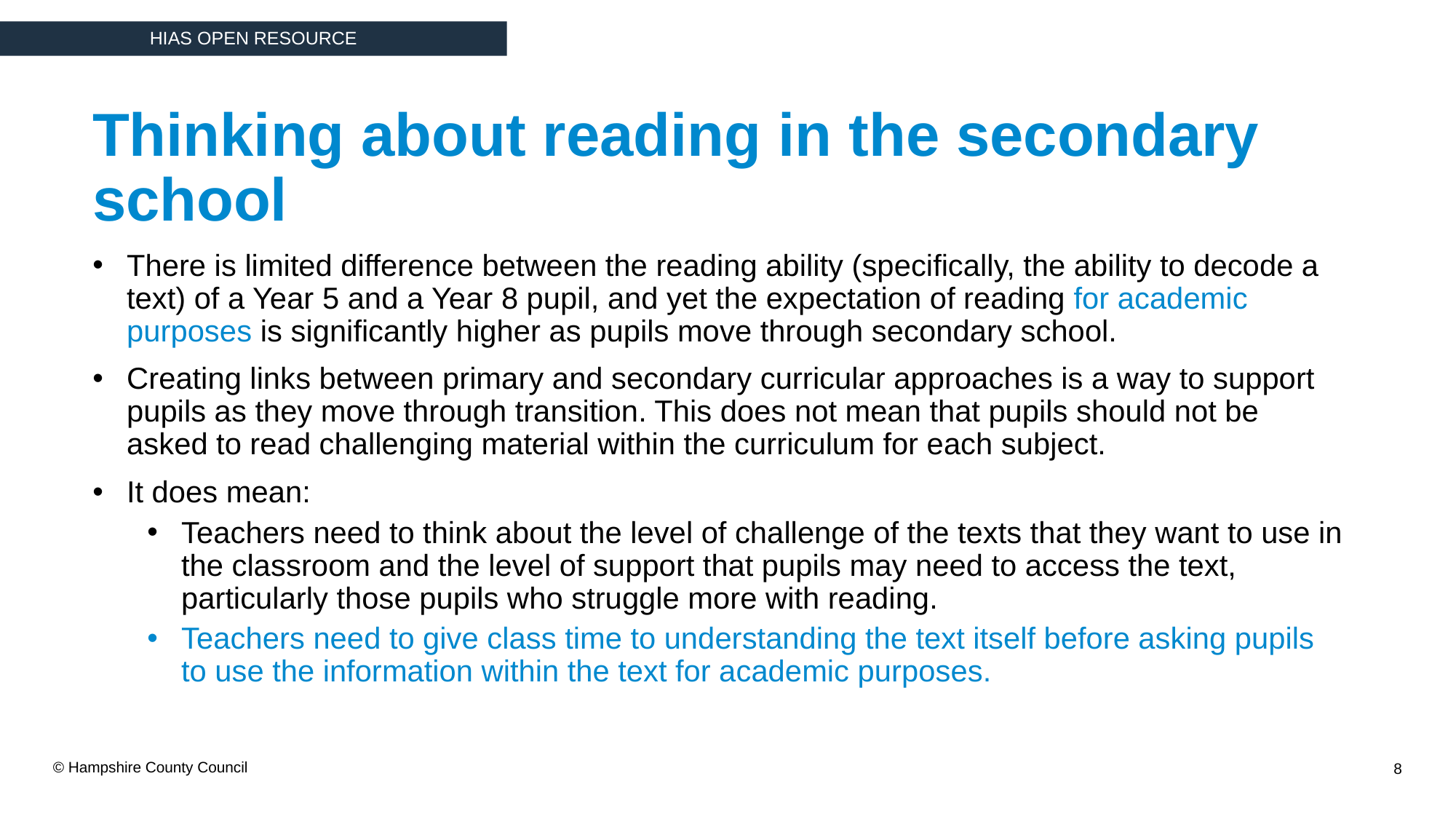

Thinking about reading in the secondary school
There is limited difference between the reading ability (specifically, the ability to decode a text) of a Year 5 and a Year 8 pupil, and yet the expectation of reading for academic purposes is significantly higher as pupils move through secondary school.
Creating links between primary and secondary curricular approaches is a way to support pupils as they move through transition. This does not mean that pupils should not be asked to read challenging material within the curriculum for each subject.
It does mean:
Teachers need to think about the level of challenge of the texts that they want to use in the classroom and the level of support that pupils may need to access the text, particularly those pupils who struggle more with reading.
Teachers need to give class time to understanding the text itself before asking pupils to use the information within the text for academic purposes.